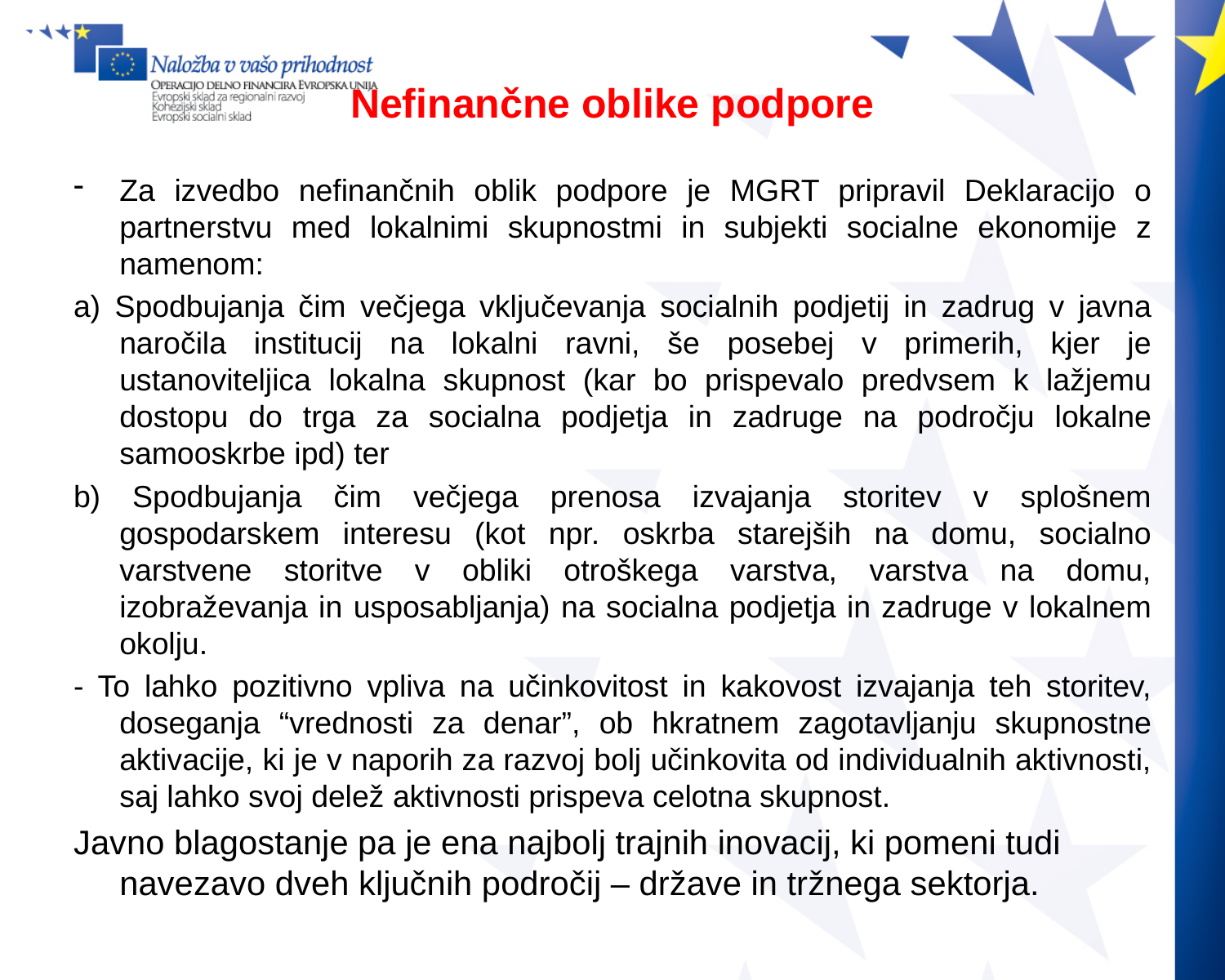

# Nefinančne oblike podpore
Za izvedbo nefinančnih oblik podpore je MGRT pripravil Deklaracijo o partnerstvu med lokalnimi skupnostmi in subjekti socialne ekonomije z namenom:
a) Spodbujanja čim večjega vključevanja socialnih podjetij in zadrug v javna naročila institucij na lokalni ravni, še posebej v primerih, kjer je ustanoviteljica lokalna skupnost (kar bo prispevalo predvsem k lažjemu dostopu do trga za socialna podjetja in zadruge na področju lokalne samooskrbe ipd) ter
b) Spodbujanja čim večjega prenosa izvajanja storitev v splošnem gospodarskem interesu (kot npr. oskrba starejših na domu, socialno varstvene storitve v obliki otroškega varstva, varstva na domu, izobraževanja in usposabljanja) na socialna podjetja in zadruge v lokalnem okolju.
- To lahko pozitivno vpliva na učinkovitost in kakovost izvajanja teh storitev, doseganja “vrednosti za denar”, ob hkratnem zagotavljanju skupnostne aktivacije, ki je v naporih za razvoj bolj učinkovita od individualnih aktivnosti, saj lahko svoj delež aktivnosti prispeva celotna skupnost.
Javno blagostanje pa je ena najbolj trajnih inovacij, ki pomeni tudi navezavo dveh ključnih področij – države in tržnega sektorja.